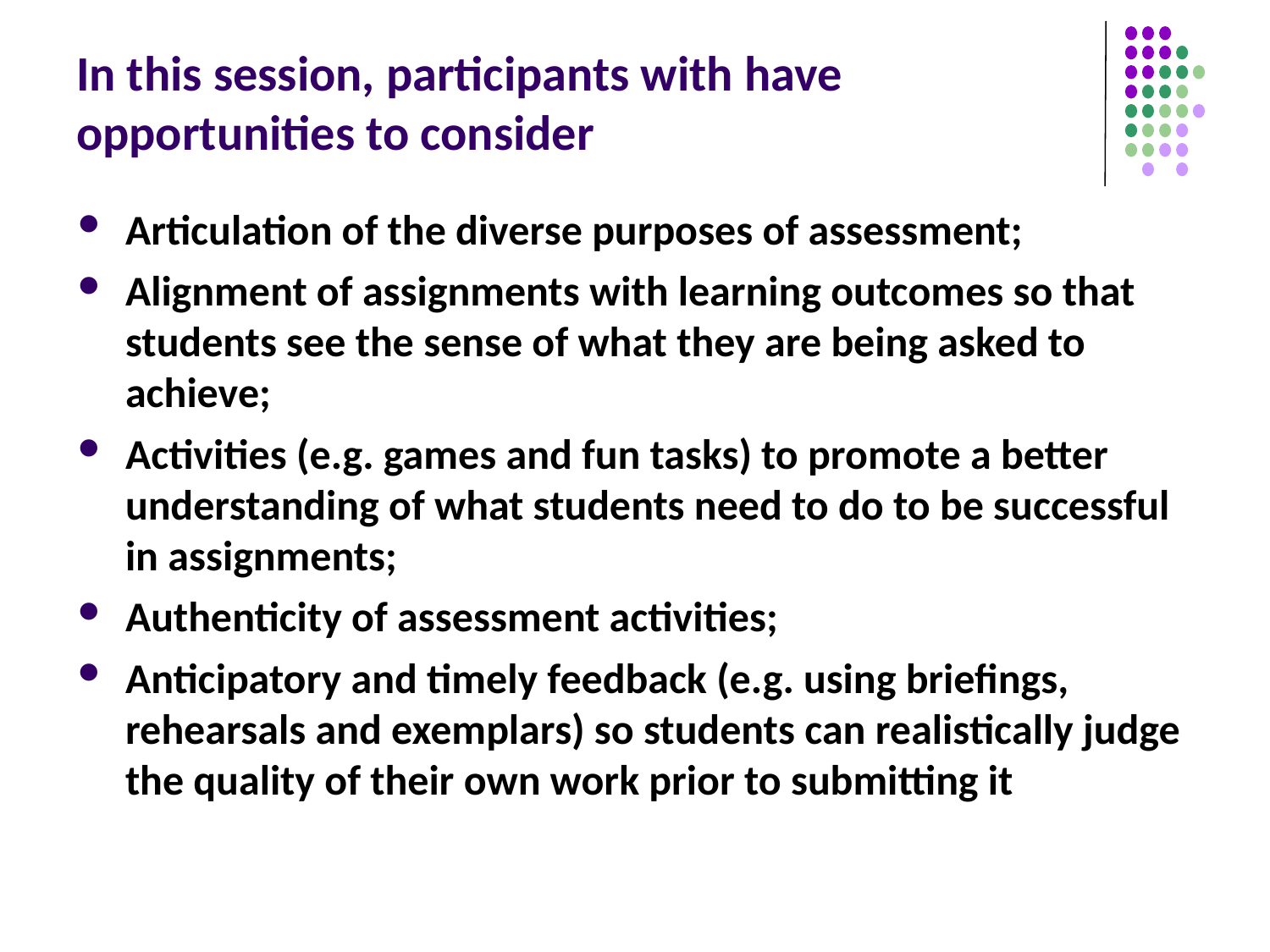

# In this session, participants with have opportunities to consider
Articulation of the diverse purposes of assessment;
Alignment of assignments with learning outcomes so that students see the sense of what they are being asked to achieve;
Activities (e.g. games and fun tasks) to promote a better understanding of what students need to do to be successful in assignments;
Authenticity of assessment activities;
Anticipatory and timely feedback (e.g. using briefings, rehearsals and exemplars) so students can realistically judge the quality of their own work prior to submitting it